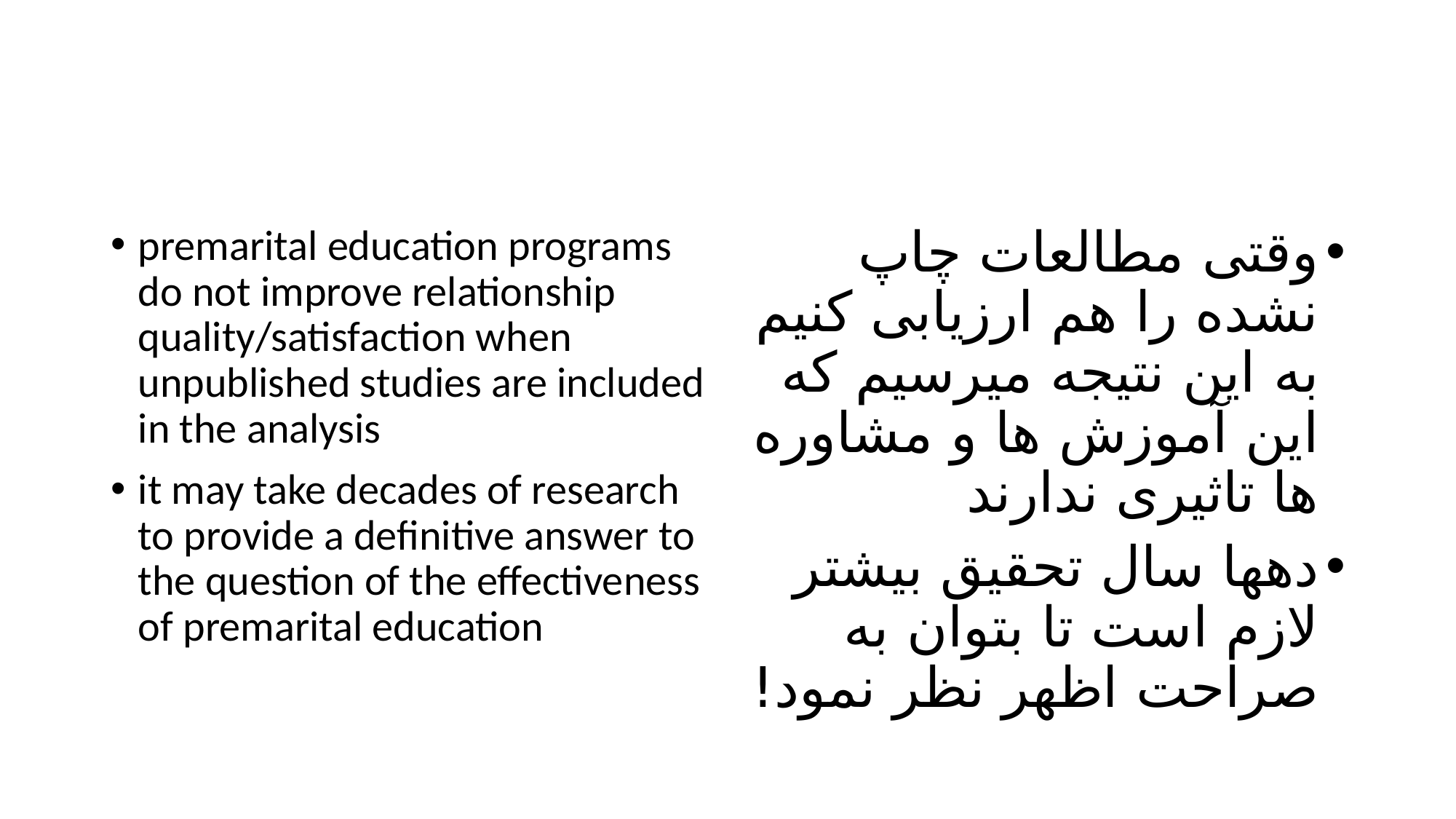

#
premarital education programs do not improve relationship quality/satisfaction when unpublished studies are included in the analysis
it may take decades of research to provide a definitive answer to the question of the effectiveness of premarital education
وقتی مطالعات چاپ نشده را هم ارزیابی کنیم به این نتیجه میرسیم که این آموزش ها و مشاوره ها تاثیری ندارند
دهها سال تحقیق بیشتر لازم است تا بتوان به صراحت اظهر نظر نمود!